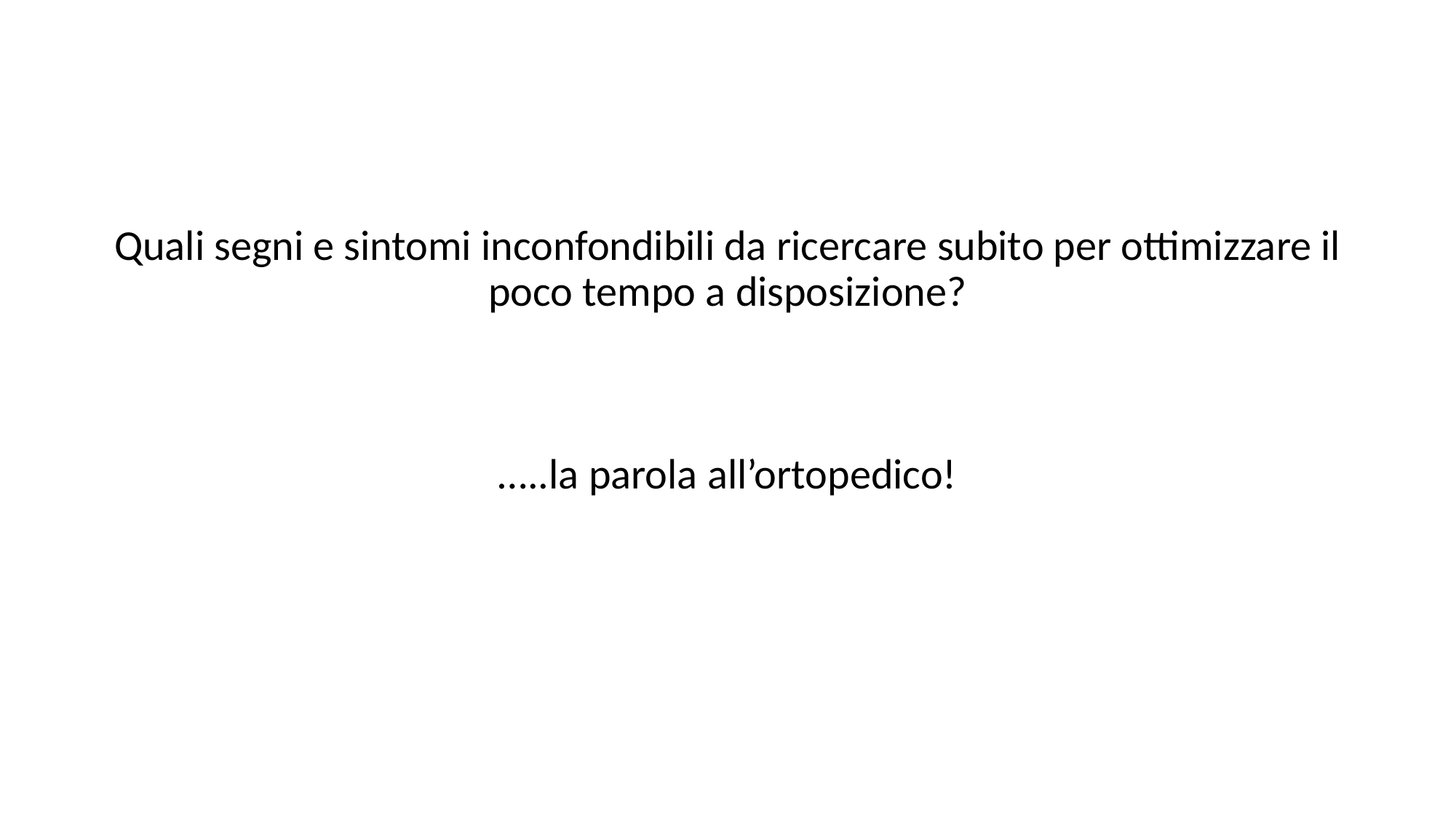

Quali segni e sintomi inconfondibili da ricercare subito per ottimizzare il poco tempo a disposizione?

…..la parola all’ortopedico!